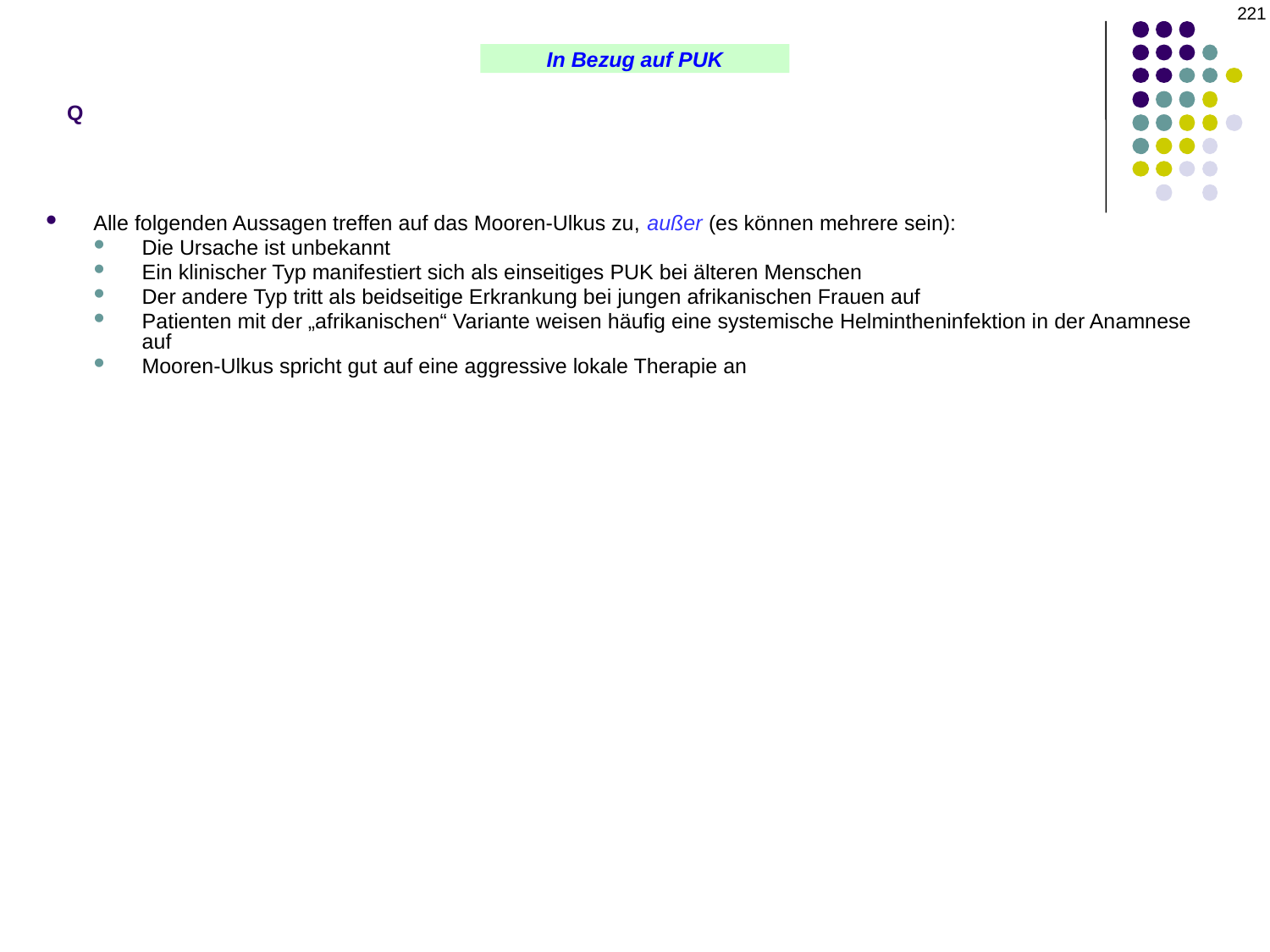

221
Q
In Bezug auf PUK
Alle folgenden Aussagen treffen auf das Mooren-Ulkus zu, außer (es können mehrere sein):
Die Ursache ist unbekannt
Ein klinischer Typ manifestiert sich als einseitiges PUK bei älteren Menschen
Der andere Typ tritt als beidseitige Erkrankung bei jungen afrikanischen Frauen auf
Patienten mit der „afrikanischen“ Variante weisen häufig eine systemische Helmintheninfektion in der Anamnese auf
Mooren-Ulkus spricht gut auf eine aggressive lokale Therapie an